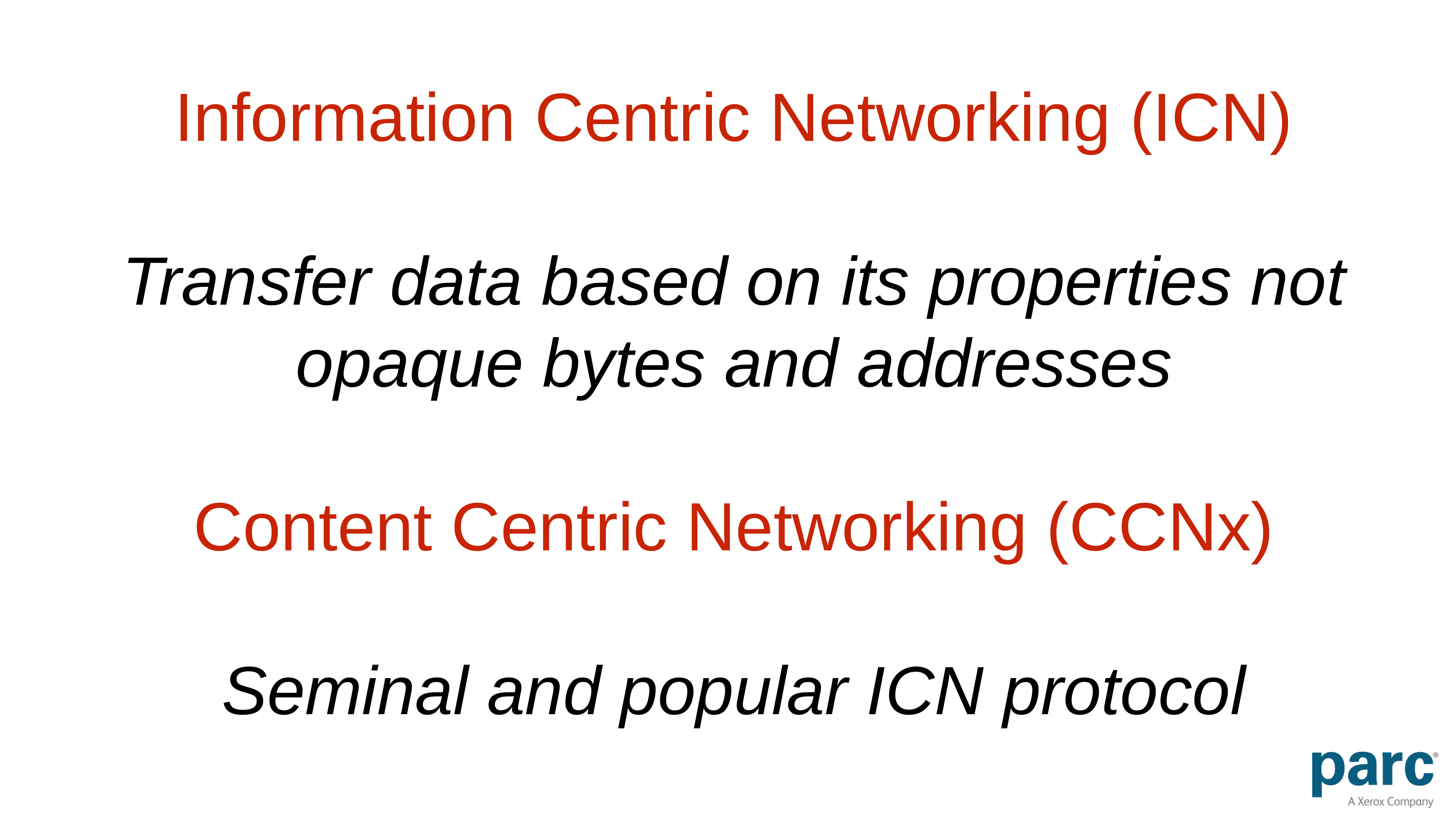

Information Centric Networking (ICN)

Transfer data based on its properties not opaque bytes and addresses

Content Centric Networking (CCNx)

Seminal and popular ICN protocol